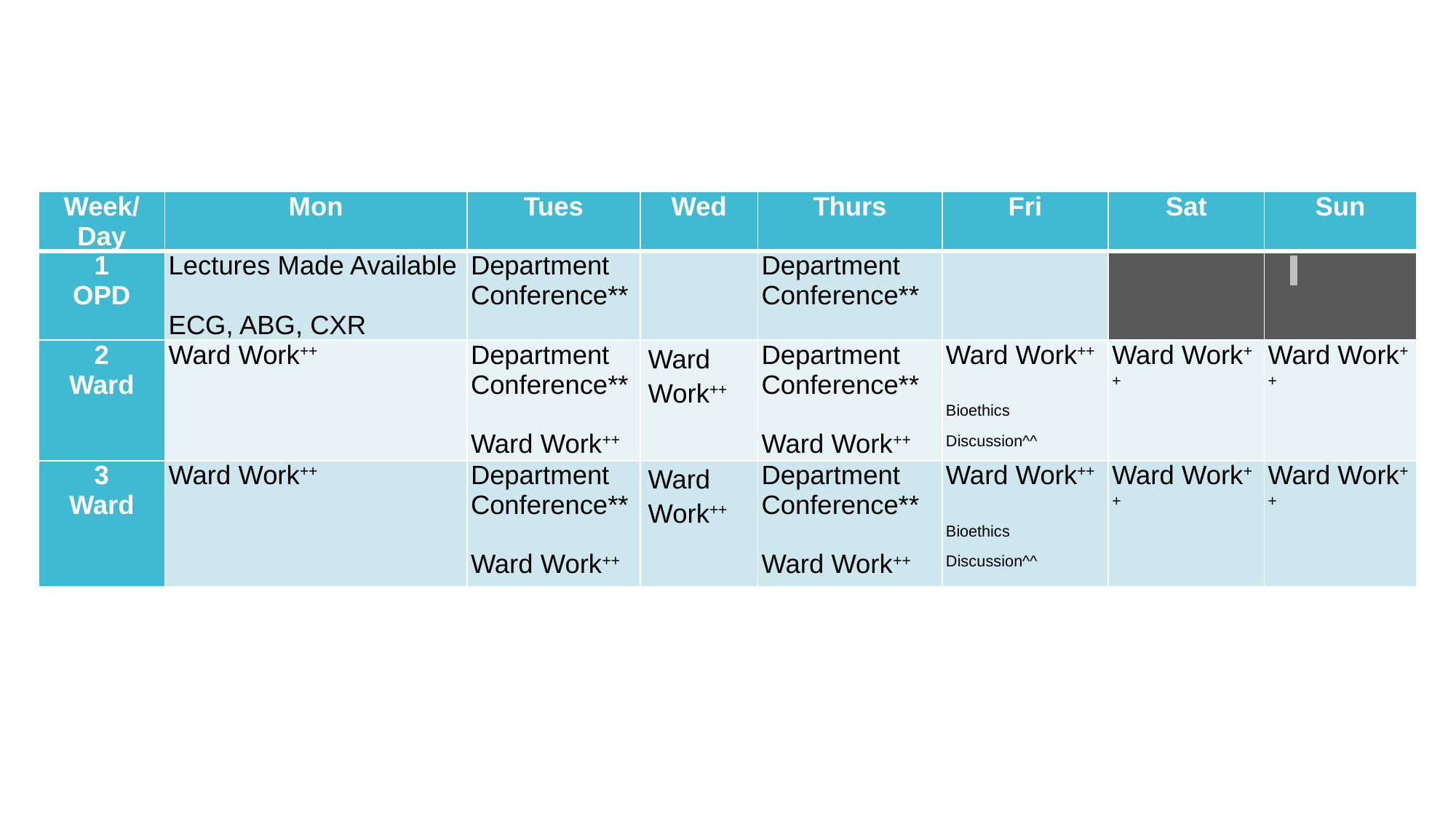

| Week/ Day | Mon | Tues | Wed | Thurs | Fri | Sat | Sun |
| --- | --- | --- | --- | --- | --- | --- | --- |
| 1 OPD | Lectures Made Available   ECG, ABG, CXR | Department Conference\*\* |  | Department Conference\*\* |  |  |  |
| 2 Ward | Ward Work++ | Department Conference\*\*   Ward Work++ | Ward Work++ | Department Conference\*\*   Ward Work++ | Ward Work++ Bioethics Discussion^^ | Ward Work++ | Ward Work++ |
| 3 Ward | Ward Work++ | Department Conference\*\*   Ward Work++ | Ward Work++ | Department Conference\*\*   Ward Work++ | Ward Work++ Bioethics Discussion^^ | Ward Work++ | Ward Work++ |